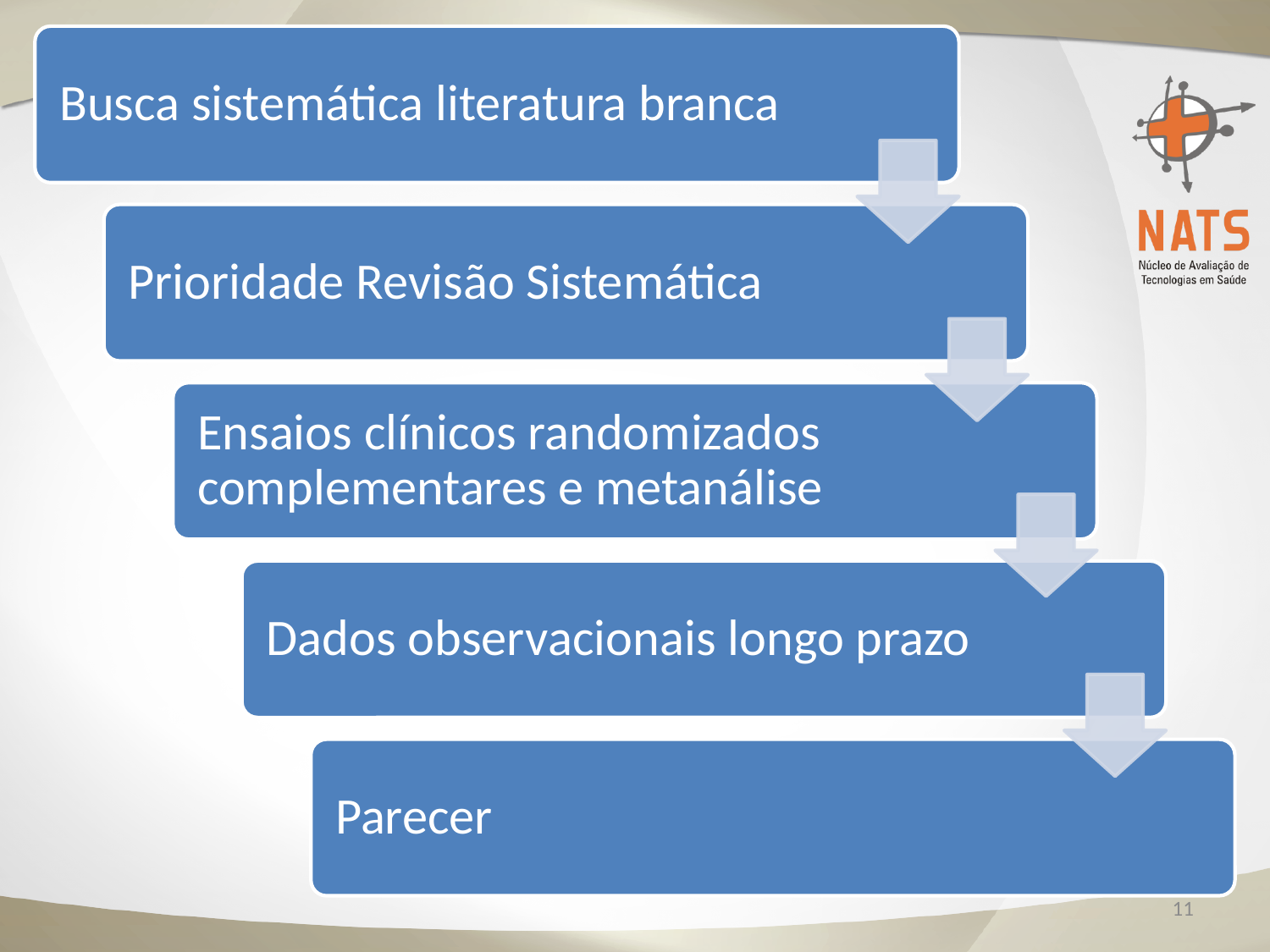

Busca sistemática literatura branca
Prioridade Revisão Sistemática
Ensaios clínicos randomizados complementares e metanálise
Dados observacionais longo prazo
Parecer

11